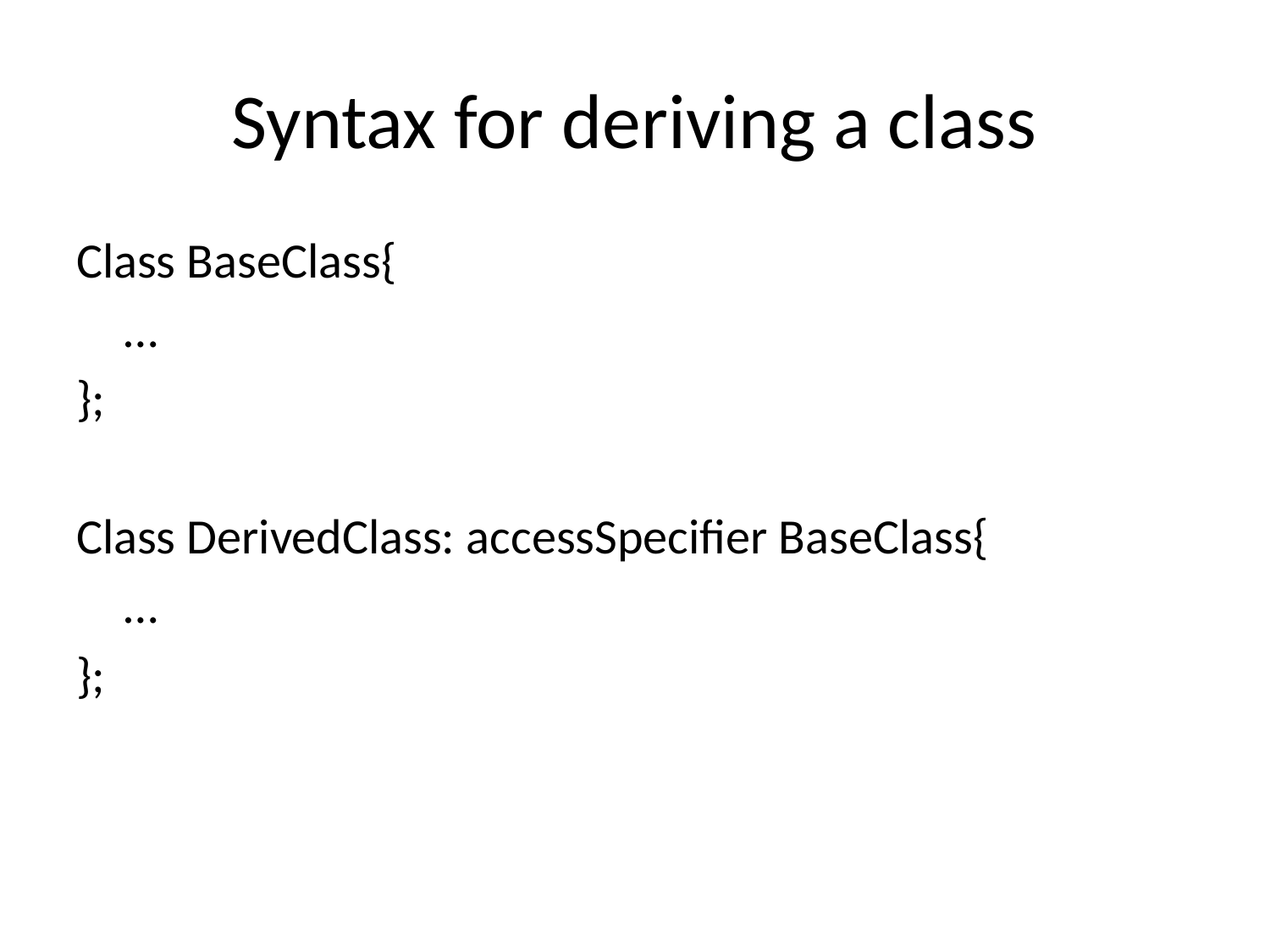

# Syntax for deriving a class
Class BaseClass{
	…
};

Class DerivedClass: accessSpecifier BaseClass{
	…
};